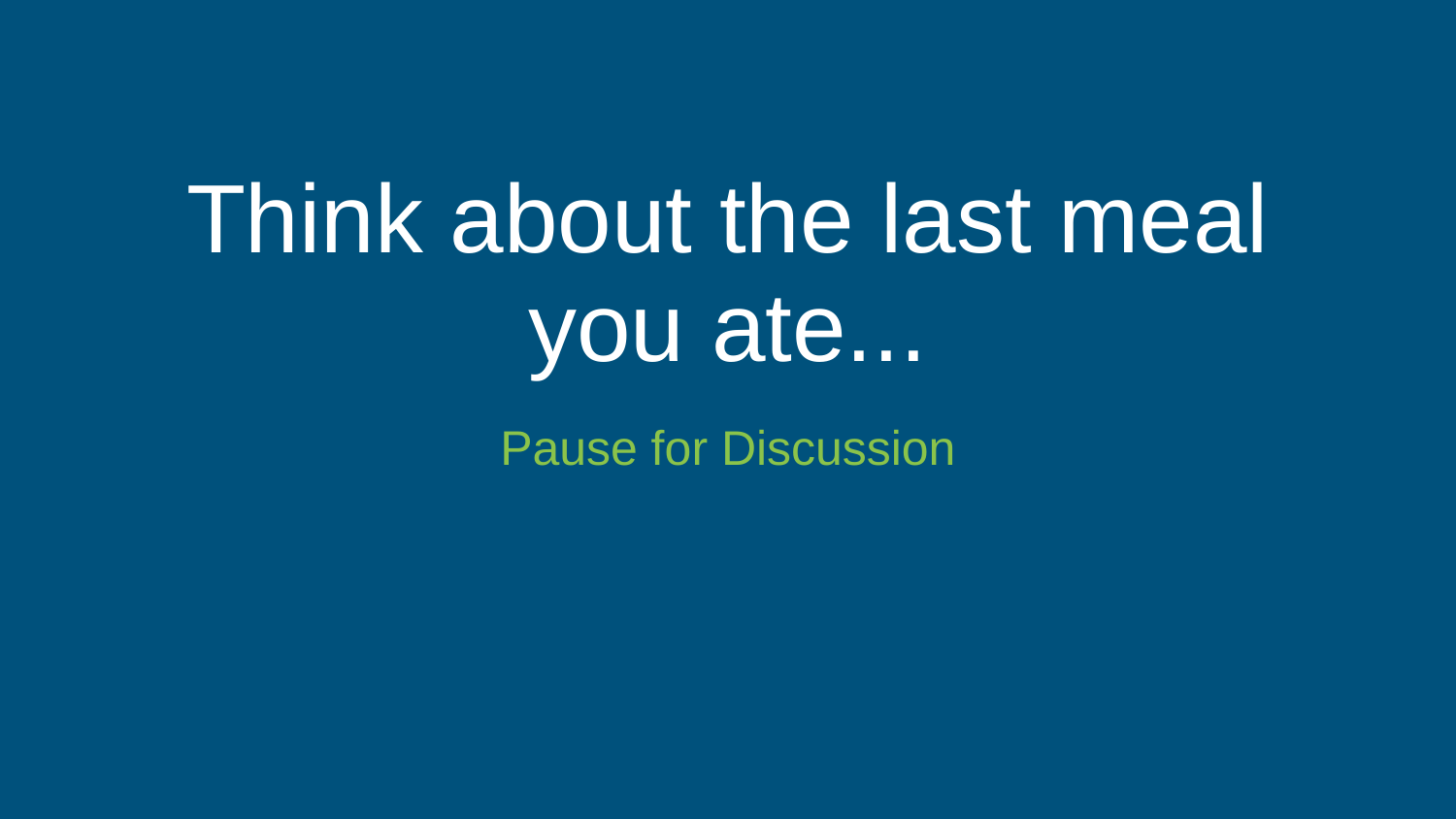

# Think about the last meal you ate...

Pause for Discussion